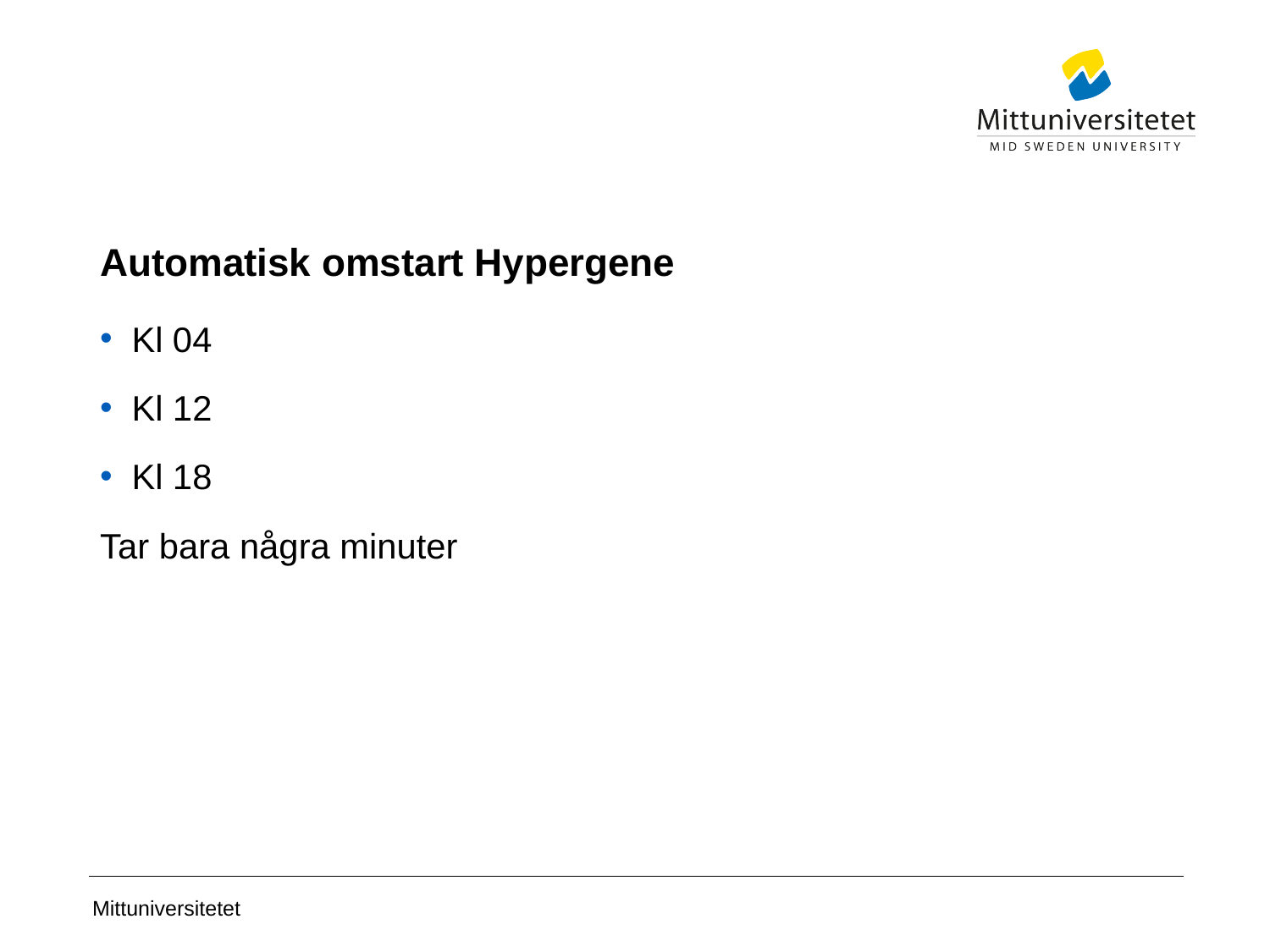

# Automatisk omstart Hypergene
Kl 04
Kl 12
Kl 18
Tar bara några minuter